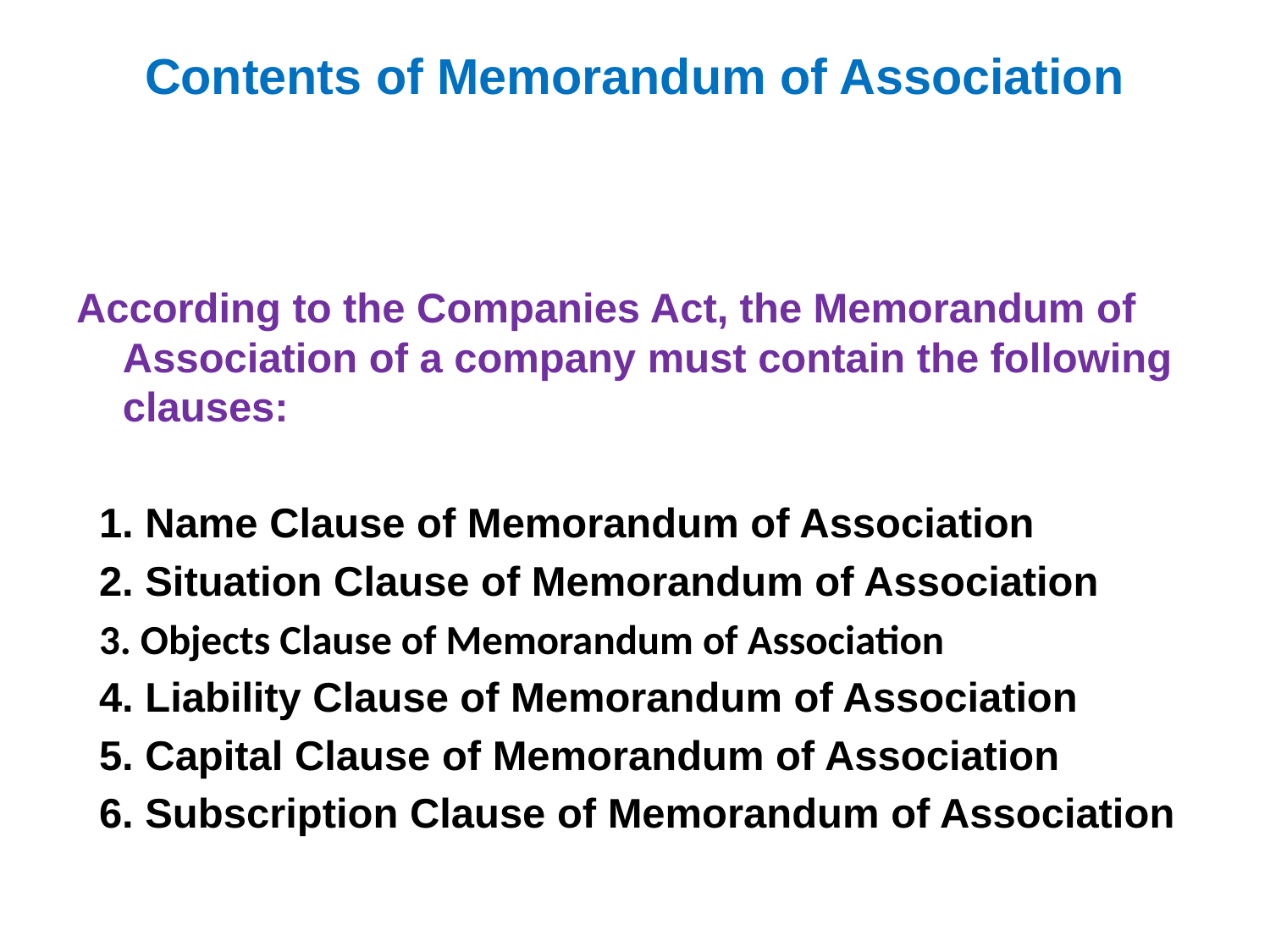

# Contents of Memorandum of Association

According to the Companies Act, the Memorandum of Association of a company must contain the following clauses:

  1. Name Clause of Memorandum of Association
  2. Situation Clause of Memorandum of Association
  3. Objects Clause of Memorandum of Association
  4. Liability Clause of Memorandum of Association
  5. Capital Clause of Memorandum of Association
  6. Subscription Clause of Memorandum of Association